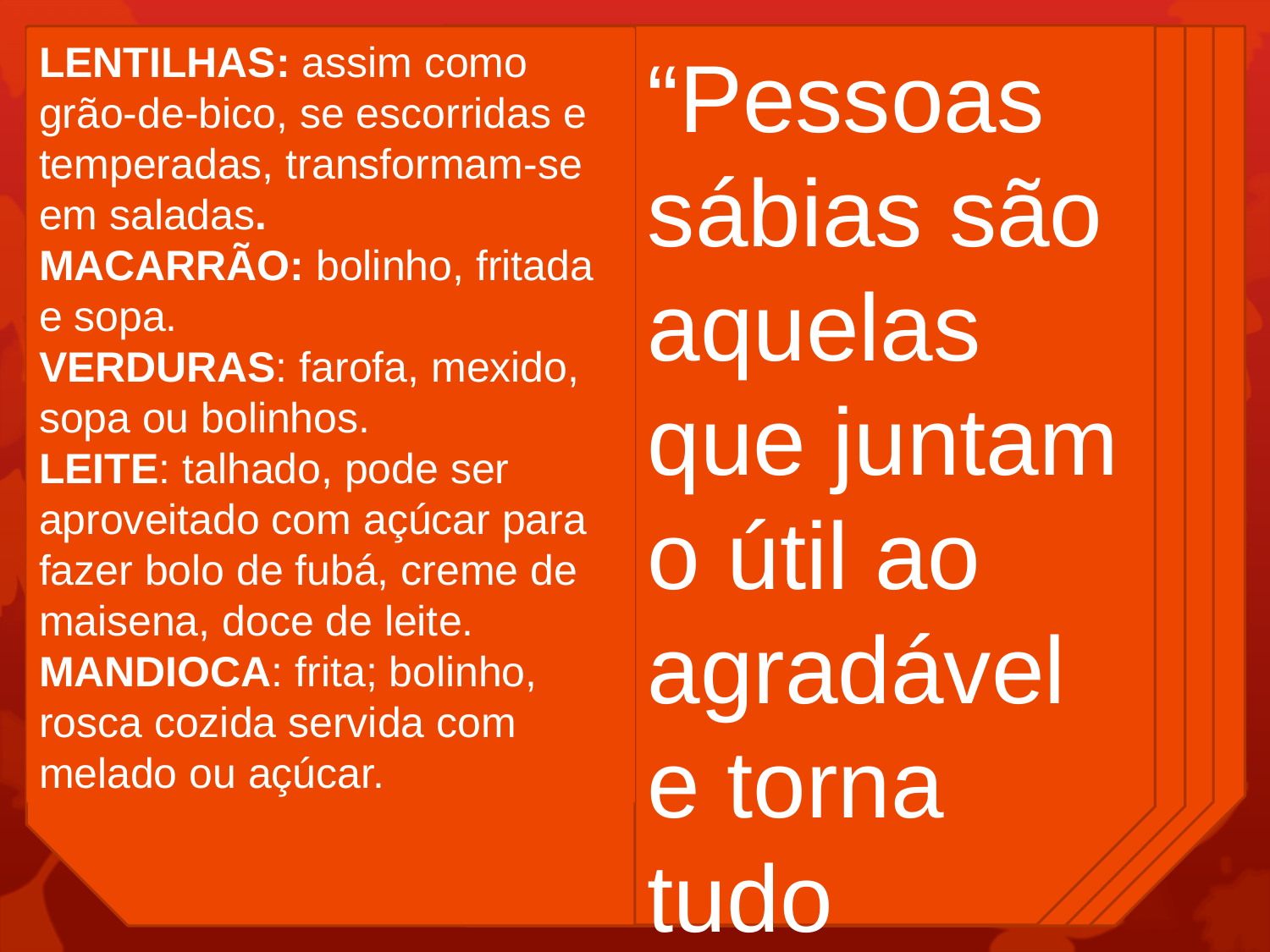

LENTILHAS: assim como grão-de-bico, se escorridas e temperadas, transformam-se em saladas.
MACARRÃO: bolinho, fritada e sopa.
VERDURAS: farofa, mexido, sopa ou bolinhos.
LEITE: talhado, pode ser aproveitado com açúcar para fazer bolo de fubá, creme de maisena, doce de leite.
MANDIOCA: frita; bolinho, rosca cozida servida com melado ou açúcar.
“Pessoas sábias são aquelas que juntam o útil ao agradável e torna tudo possível.”